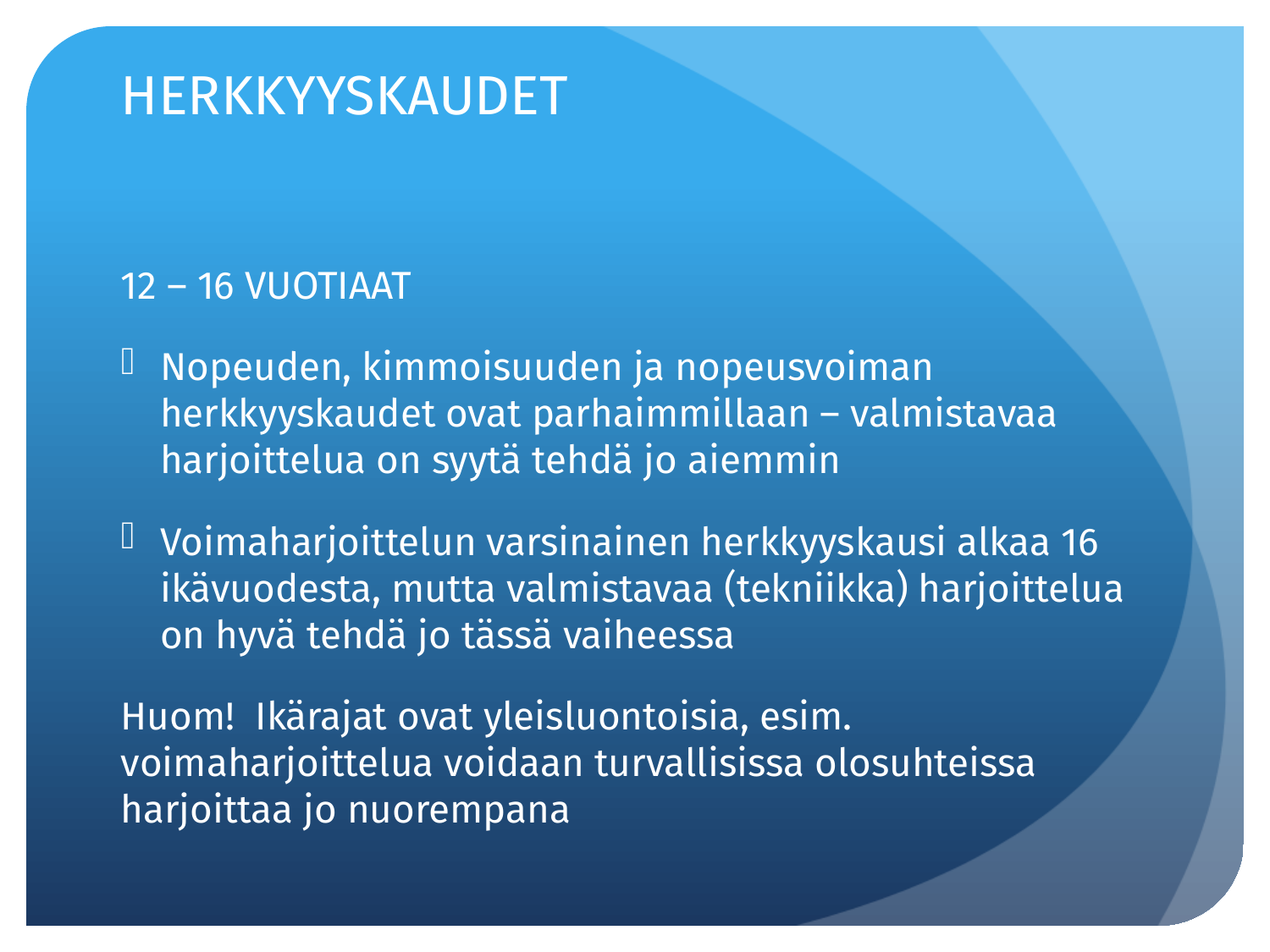

# HERKKYYSKAUDET
12 – 16 VUOTIAAT
Nopeuden, kimmoisuuden ja nopeusvoiman herkkyyskaudet ovat parhaimmillaan – valmistavaa harjoittelua on syytä tehdä jo aiemmin
Voimaharjoittelun varsinainen herkkyyskausi alkaa 16 ikävuodesta, mutta valmistavaa (tekniikka) harjoittelua on hyvä tehdä jo tässä vaiheessa
Huom!  Ikärajat ovat yleisluontoisia, esim. voimaharjoittelua voidaan turvallisissa olosuhteissa harjoittaa jo nuorempana